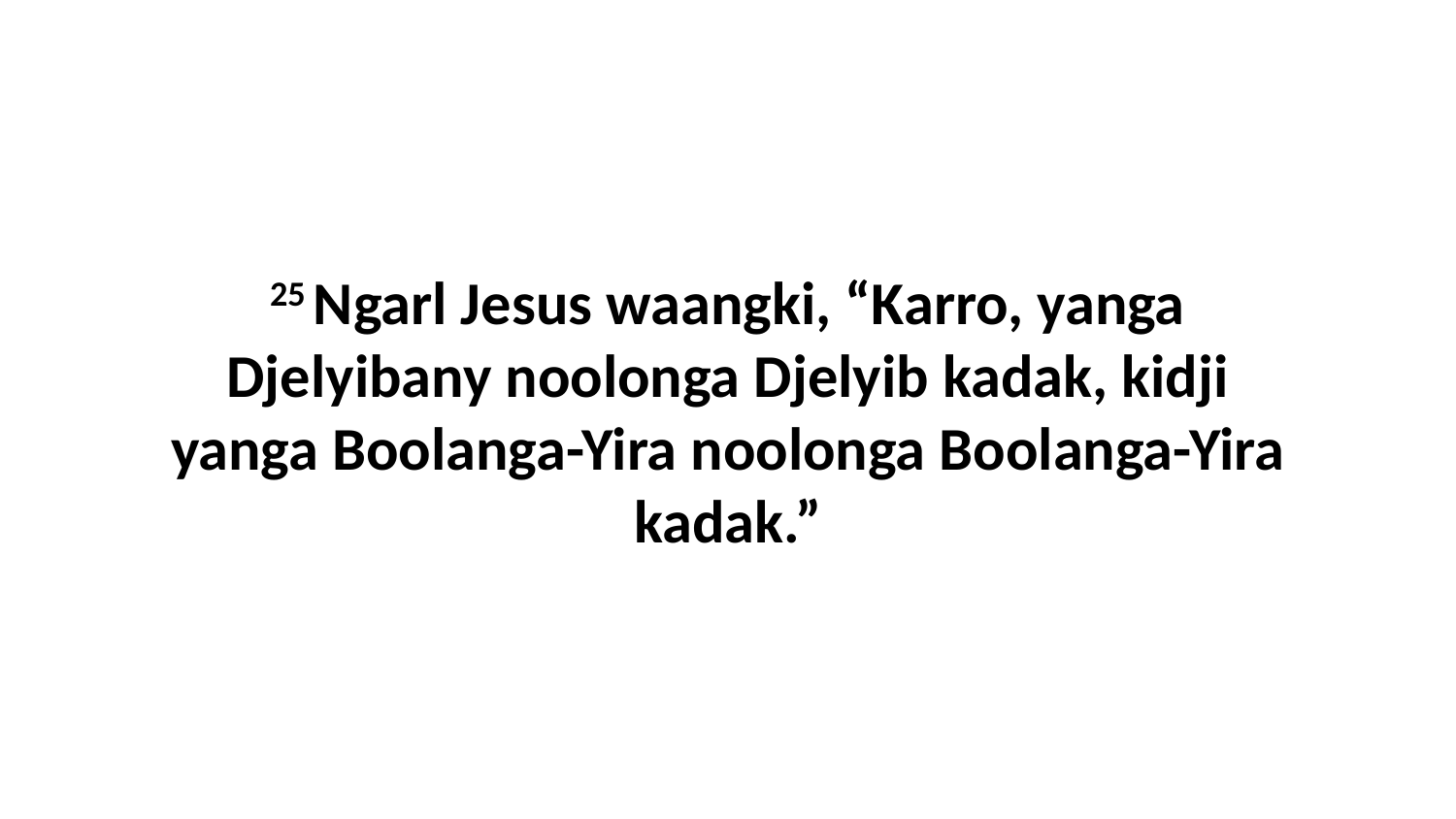

25 Ngarl Jesus waangki, “Karro, yanga Djelyibany noolonga Djelyib kadak, kidji yanga Boolanga-Yira noolonga Boolanga-Yira kadak.”